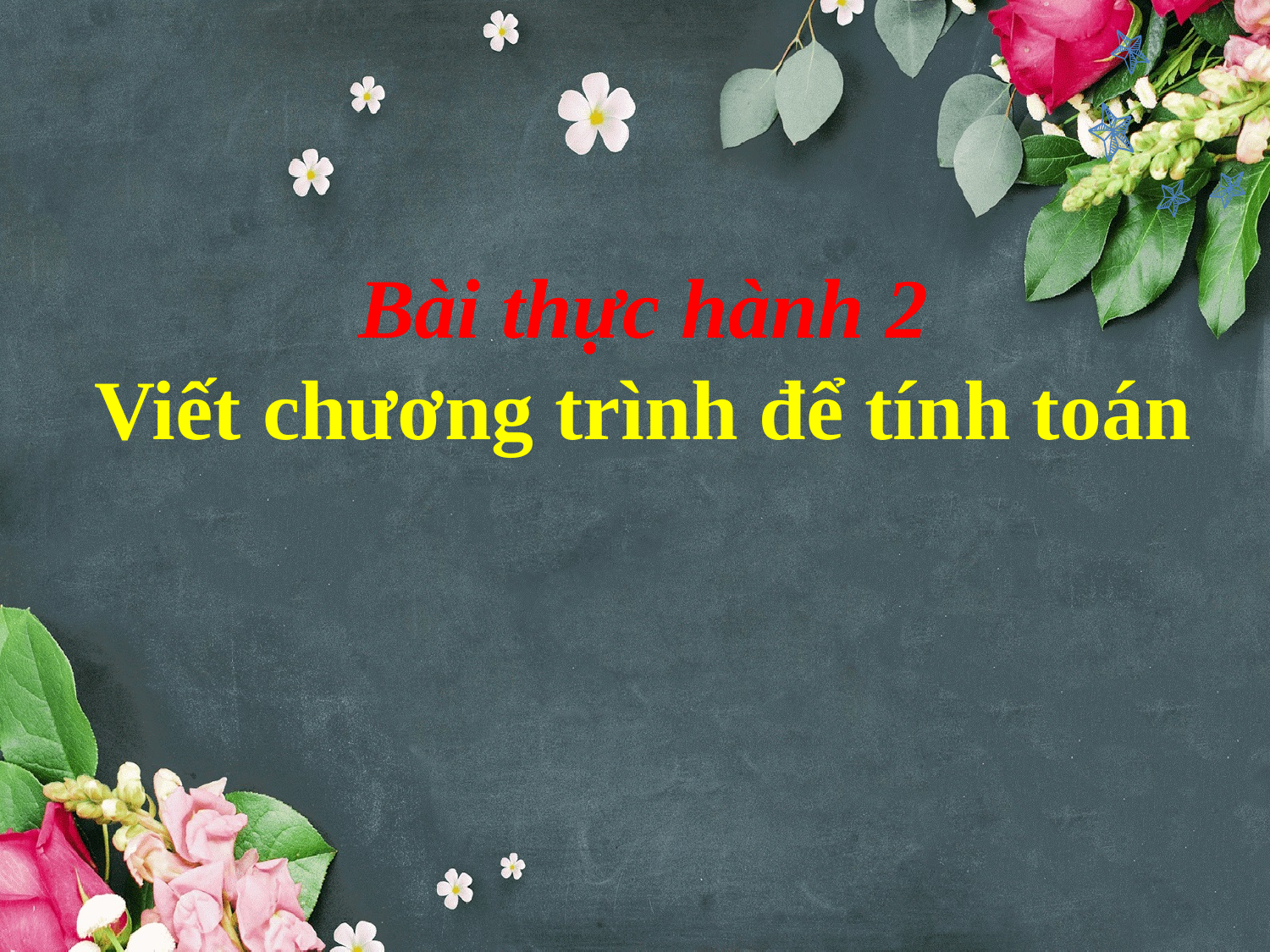

Bài thực hành 2
Viết chương trình để tính toán